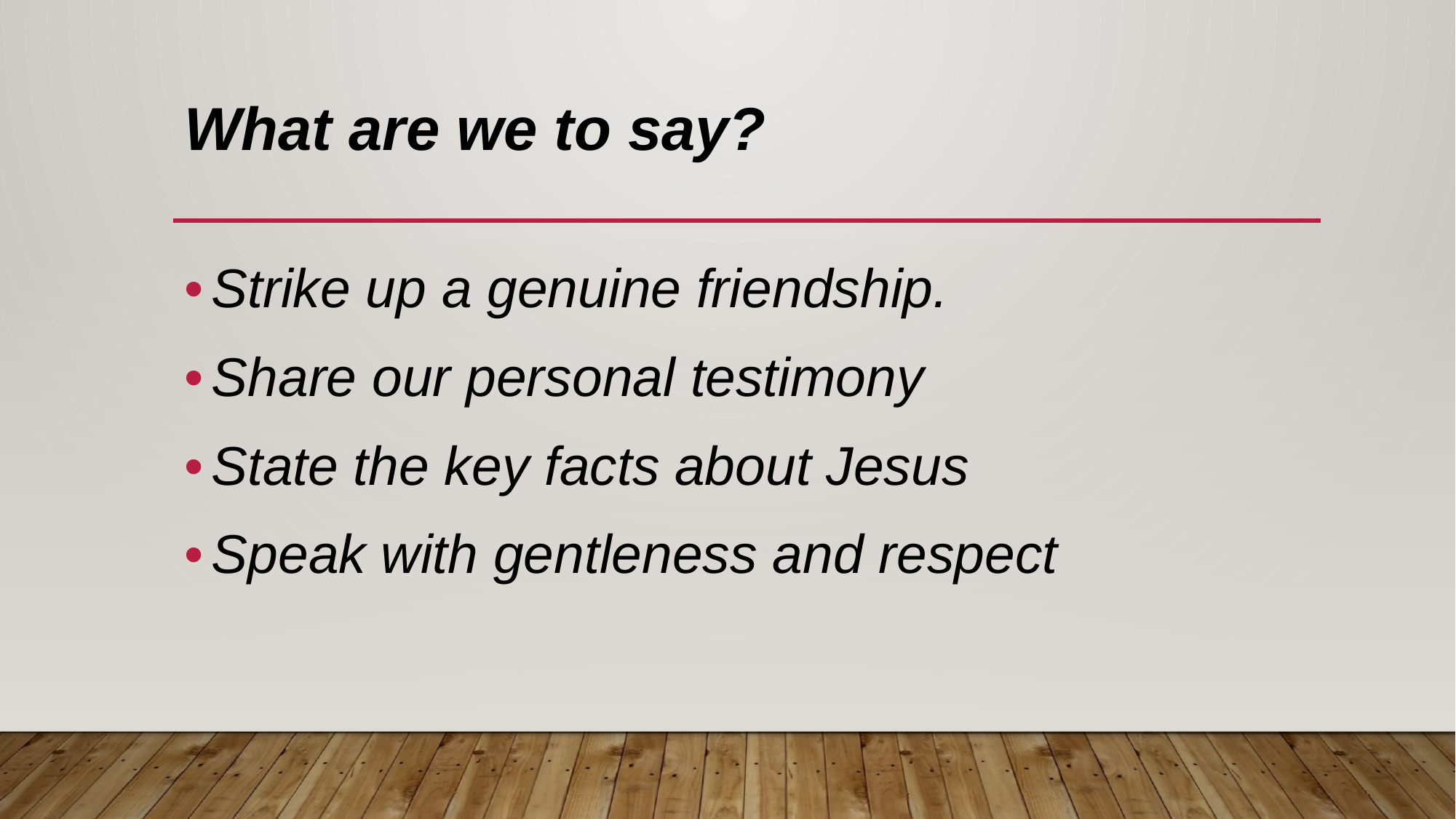

# What are we to say?
Strike up a genuine friendship.
Share our personal testimony
State the key facts about Jesus
Speak with gentleness and respect